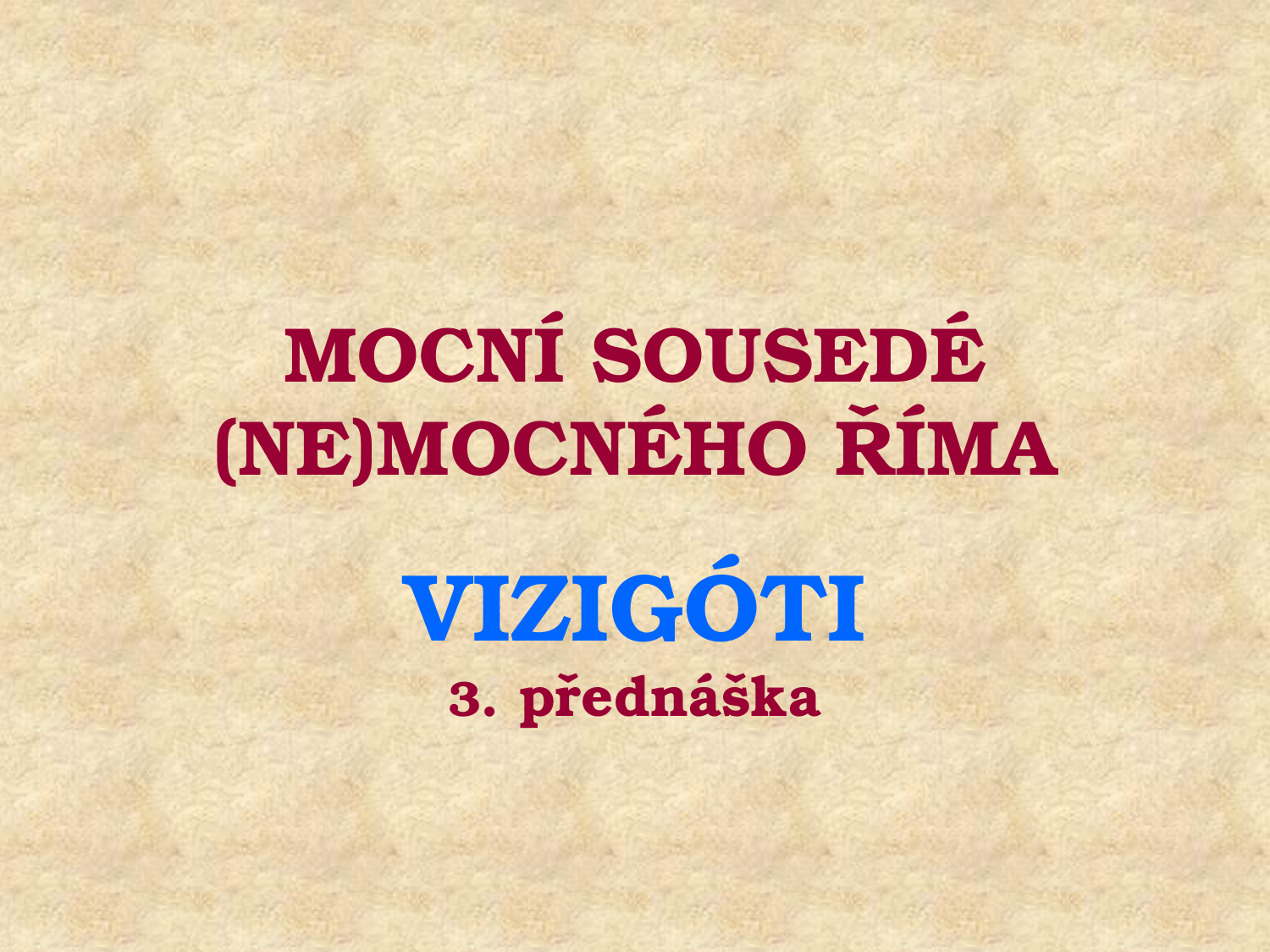

# Mocní sousedé (ne)mocného Říma
Vizigóti
3. přednáška